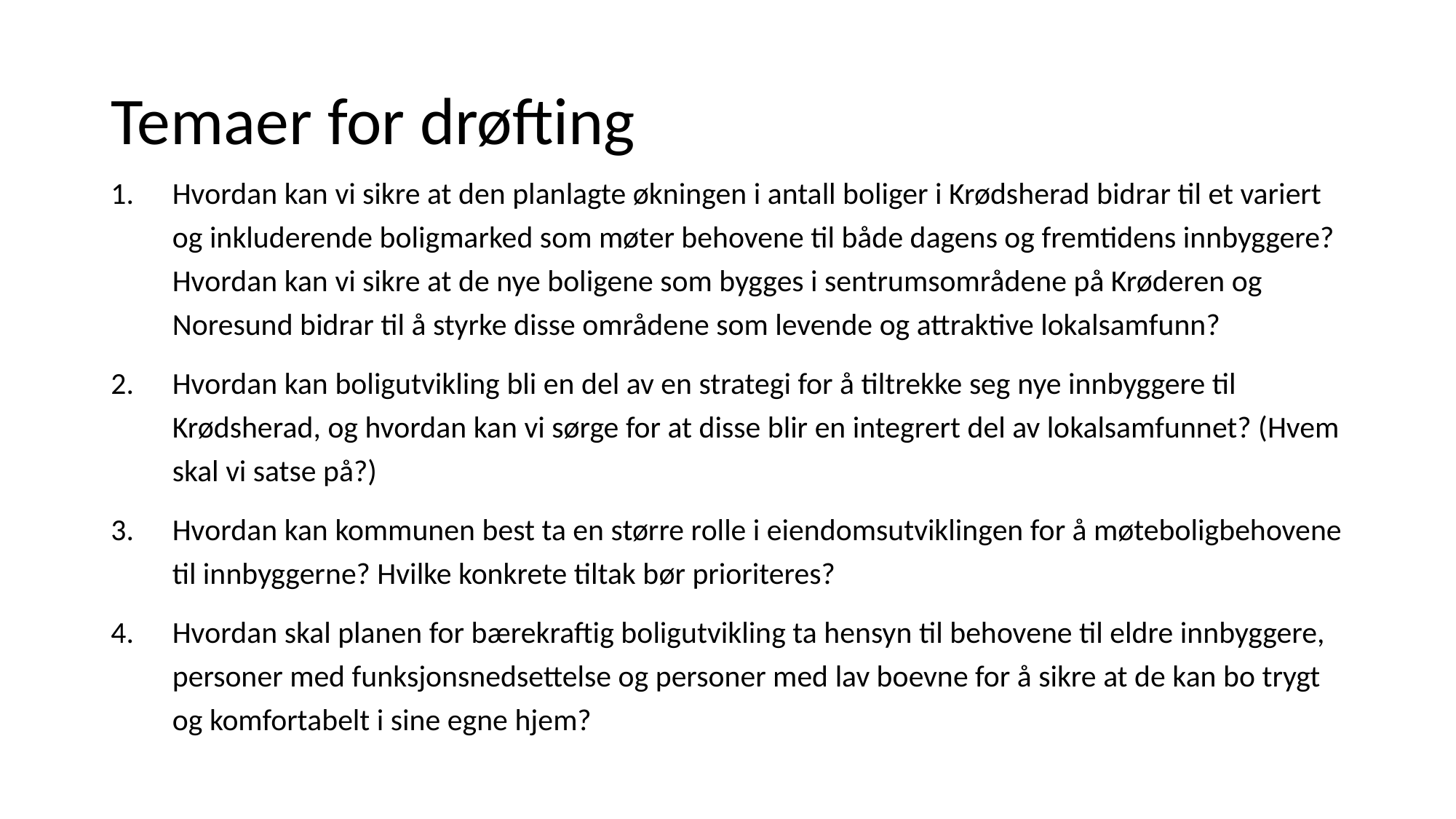

# Temaer for drøfting
Hvordan kan vi sikre at den planlagte økningen i antall boliger i Krødsherad bidrar til et variert og inkluderende boligmarked som møter behovene til både dagens og fremtidens innbyggere? Hvordan kan vi sikre at de nye boligene som bygges i sentrumsområdene på Krøderen og Noresund bidrar til å styrke disse områdene som levende og attraktive lokalsamfunn?
Hvordan kan boligutvikling bli en del av en strategi for å tiltrekke seg nye innbyggere til Krødsherad, og hvordan kan vi sørge for at disse blir en integrert del av lokalsamfunnet? (Hvem skal vi satse på?)
Hvordan kan kommunen best ta en større rolle i eiendomsutviklingen for å møteboligbehovene til innbyggerne? Hvilke konkrete tiltak bør prioriteres?
Hvordan skal planen for bærekraftig boligutvikling ta hensyn til behovene til eldre innbyggere, personer med funksjonsnedsettelse og personer med lav boevne for å sikre at de kan bo trygt og komfortabelt i sine egne hjem?